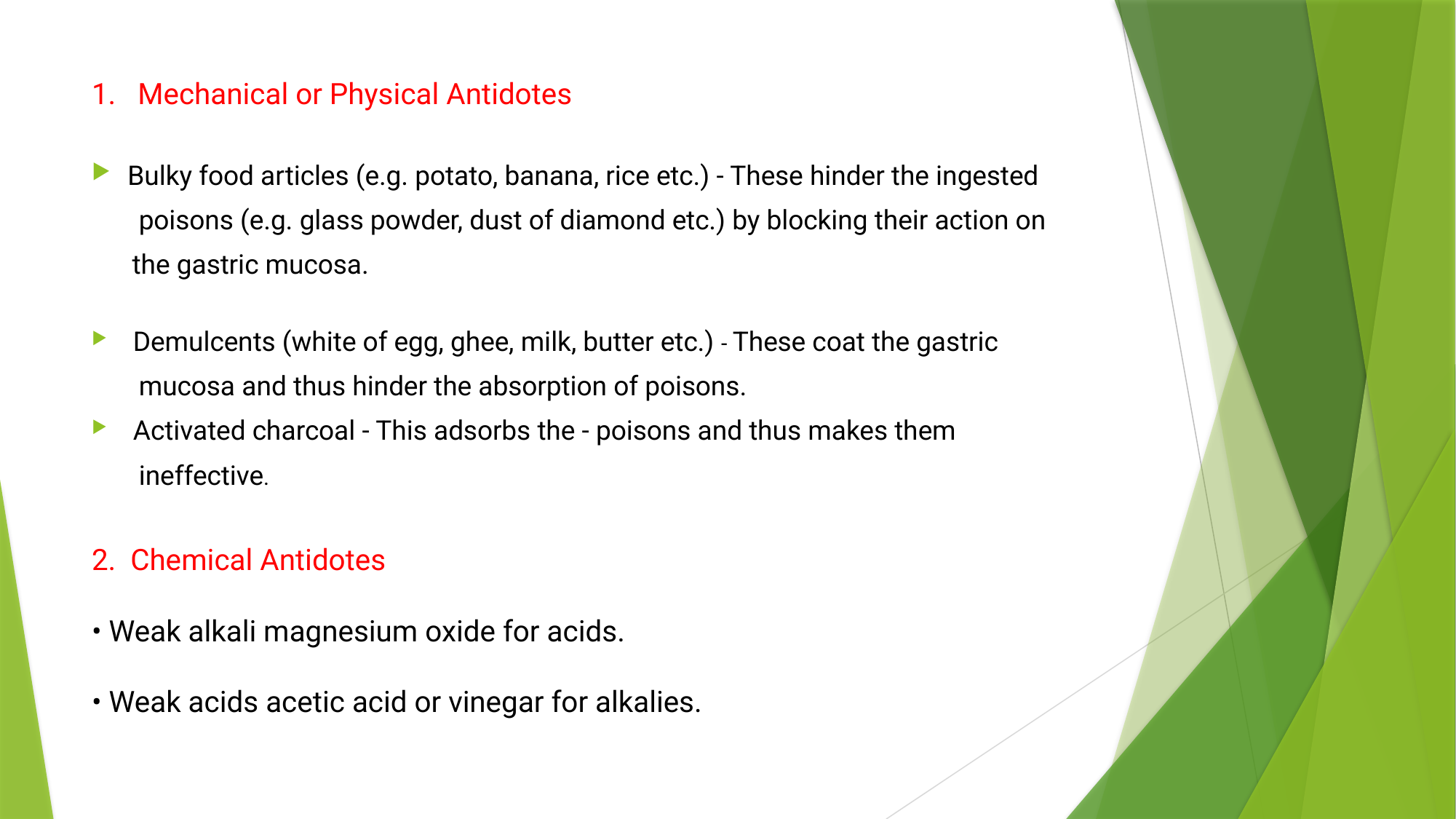

1.   Mechanical or Physical Antidotes
Bulky food articles (e.g. potato, banana, rice etc.) - These hinder the ingested
       poisons (e.g. glass powder, dust of diamond etc.) by blocking their action on
      the gastric mucosa.
 Demulcents (white of egg, ghee, milk, butter etc.) - These coat the gastric
       mucosa and thus hinder the absorption of poisons.
 Activated charcoal - This adsorbs the - poisons and thus makes them
       ineffective.

2.  Chemical Antidotes
• Weak alkali magnesium oxide for acids.
• Weak acids acetic acid or vinegar for alkalies.